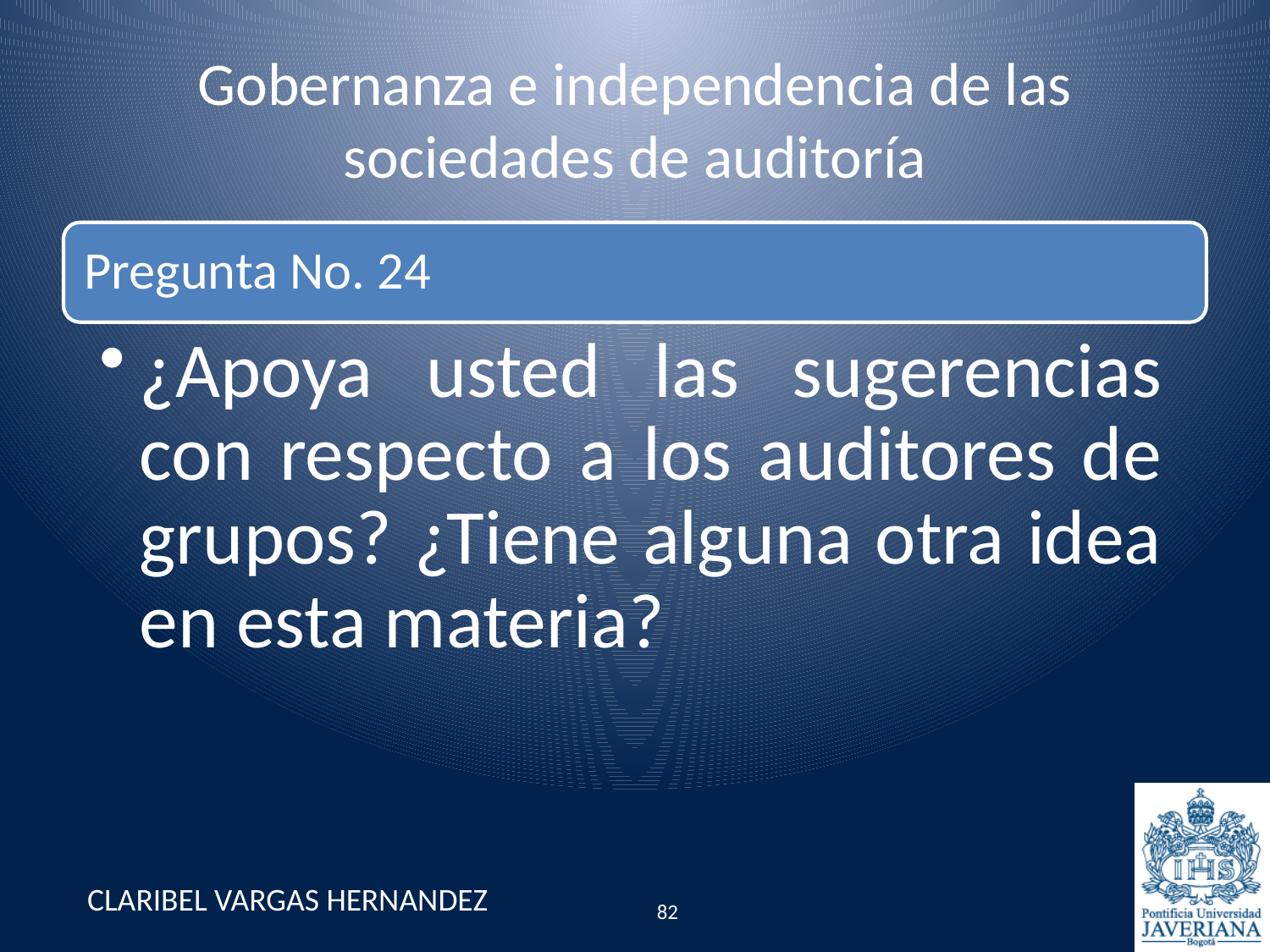

# Gobernanza e independencia de las sociedades de auditoría
Pregunta No. 24
¿Apoya usted las sugerencias con respecto a los auditores de grupos? ¿Tiene alguna otra idea en esta materia?
CLARIBEL VARGAS HERNANDEZ
82